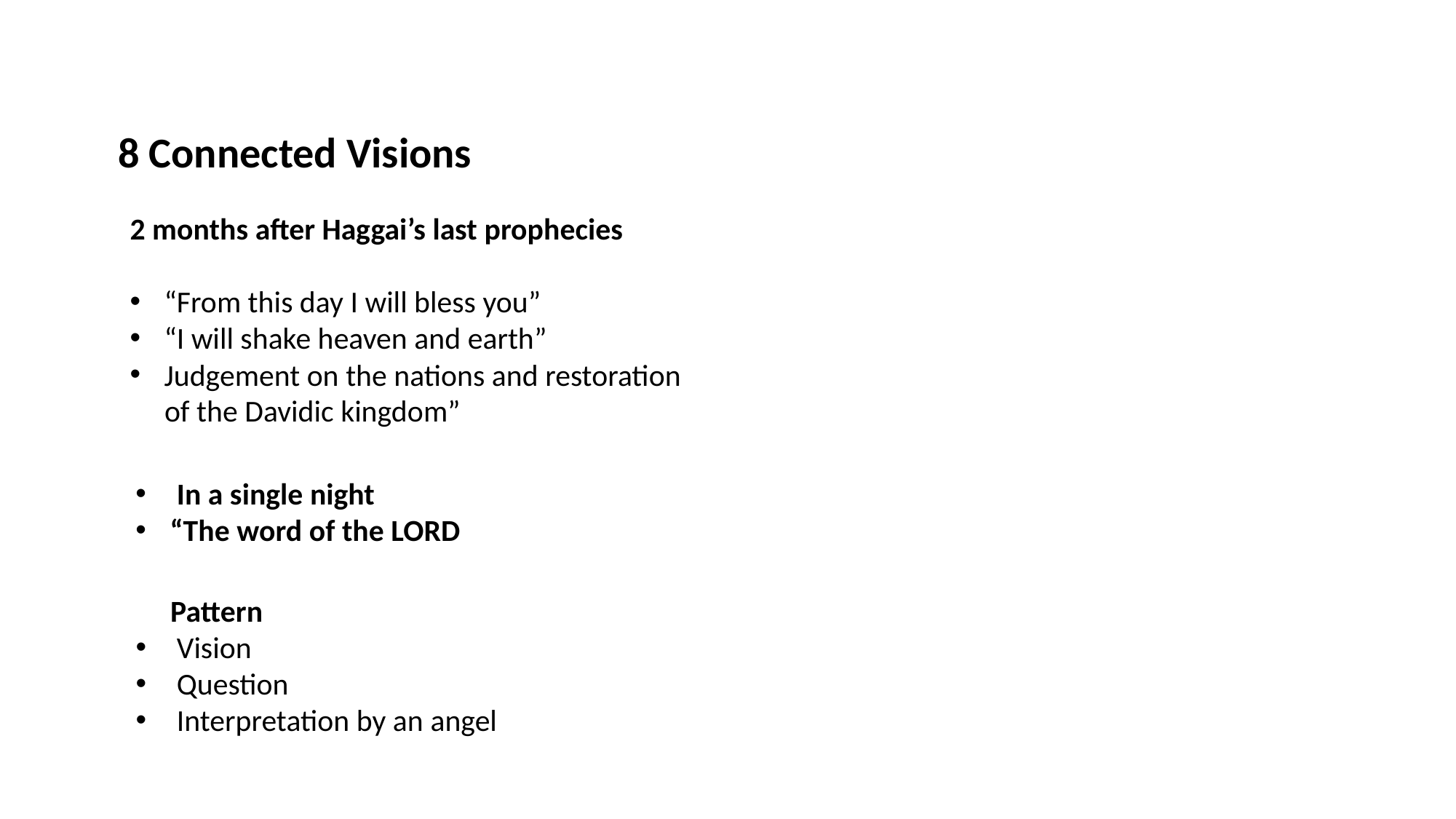

8 Connected Visions
2 months after Haggai’s last prophecies

“From this day I will bless you”
“I will shake heaven and earth”
Judgement on the nations and restoration
     of the Davidic kingdom”
 In a single night
“The word of the LORD
     Pattern
Vision
Question
Interpretation by an angel